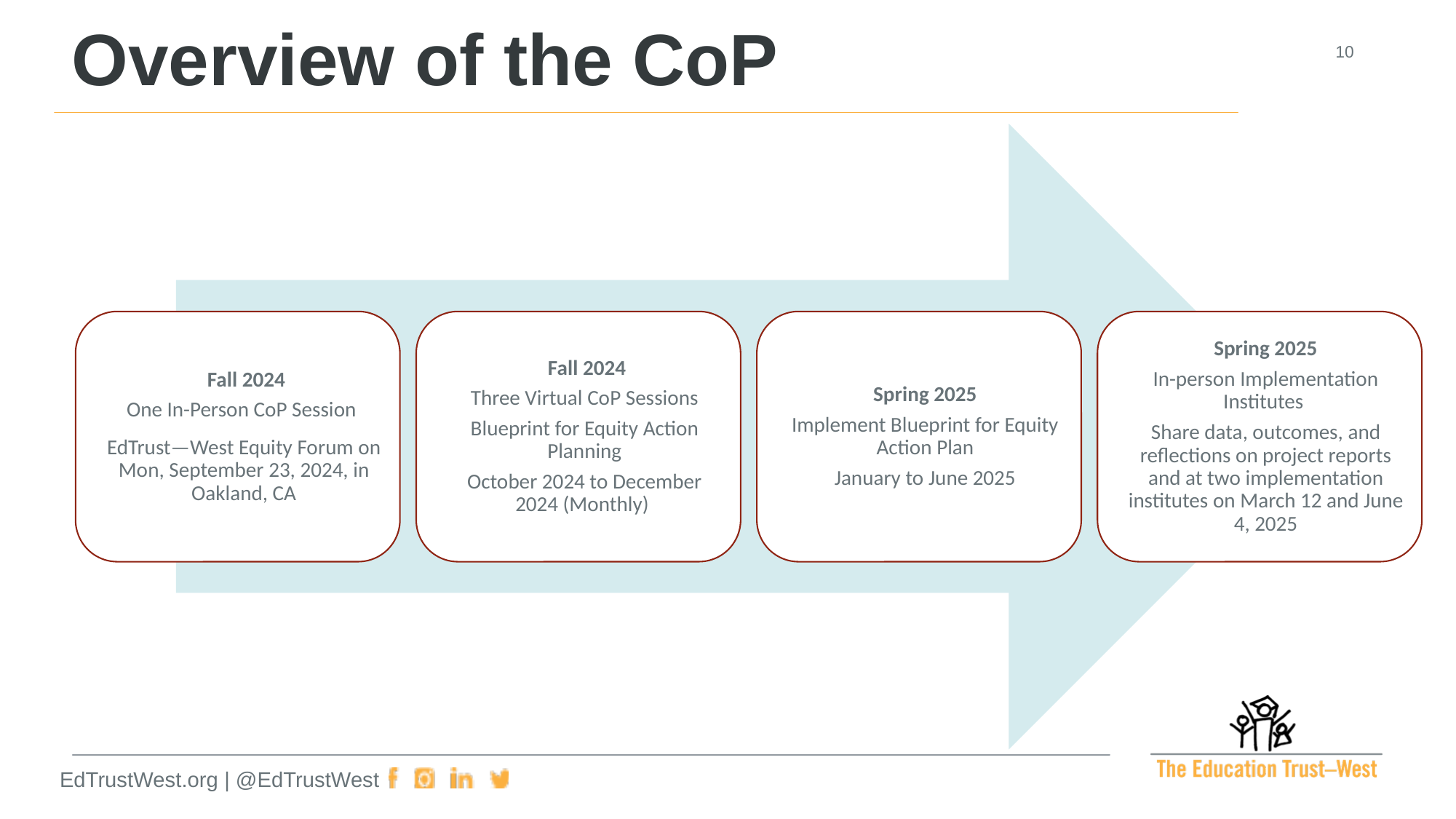

Overview of the CoP
 Fall 2024
One In-Person CoP Session
EdTrust—West Equity Forum on Mon, September 23, 2024, in Oakland, CA
 Fall 2024
Three Virtual CoP Sessions
Blueprint for Equity Action Planning
October 2024 to December 2024 (Monthly)
Spring 2025
Implement Blueprint for Equity Action Plan
January to June 2025
Spring 2025
In-person Implementation Institutes
Share data, outcomes, and reflections on project reports and at two implementation institutes on March 12 and June 4, 2025